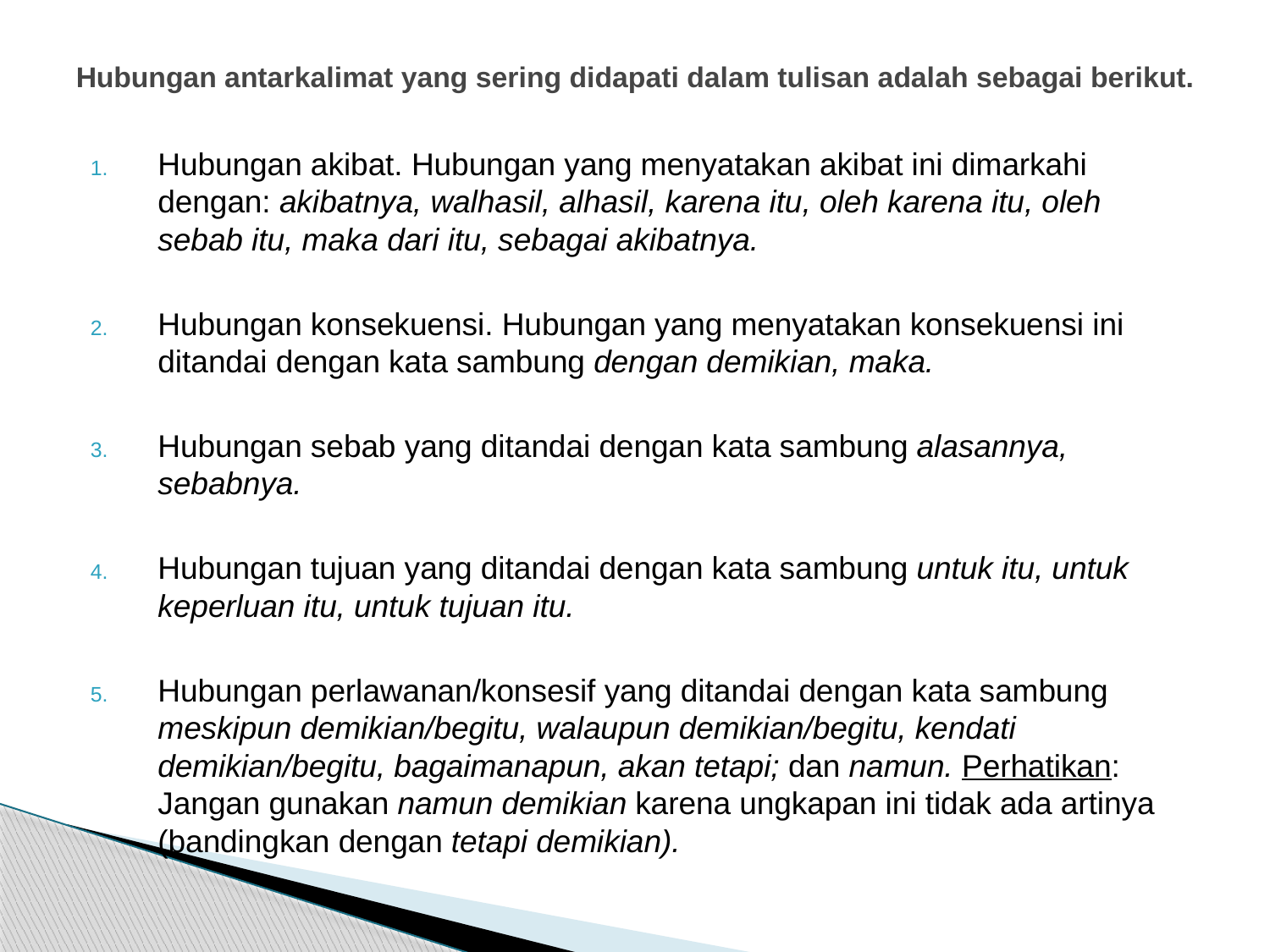

# Hubungan antarkalimat yang sering didapati dalam tulisan adalah sebagai berikut.
Hubungan akibat. Hubungan yang menyatakan akibat ini dimarkahi dengan: akibatnya, walhasil, alhasil, karena itu, oleh karena itu, oleh sebab itu, maka dari itu, sebagai akibatnya.

Hubungan konsekuensi. Hubungan yang menyatakan konsekuensi ini ditandai dengan kata sambung dengan demikian, maka.

Hubungan sebab yang ditandai dengan kata sambung alasannya, sebabnya.

Hubungan tujuan yang ditandai dengan kata sambung untuk itu, untuk keperluan itu, untuk tujuan itu.

Hubungan perlawanan/konsesif yang ditandai dengan kata sambung meskipun demikian/begitu, walaupun demikian/begitu, kendati demikian/begitu, bagaimanapun, akan tetapi; dan namun. Perhatikan: Jangan gunakan namun demikian karena ungkapan ini tidak ada artinya (bandingkan dengan tetapi demikian).